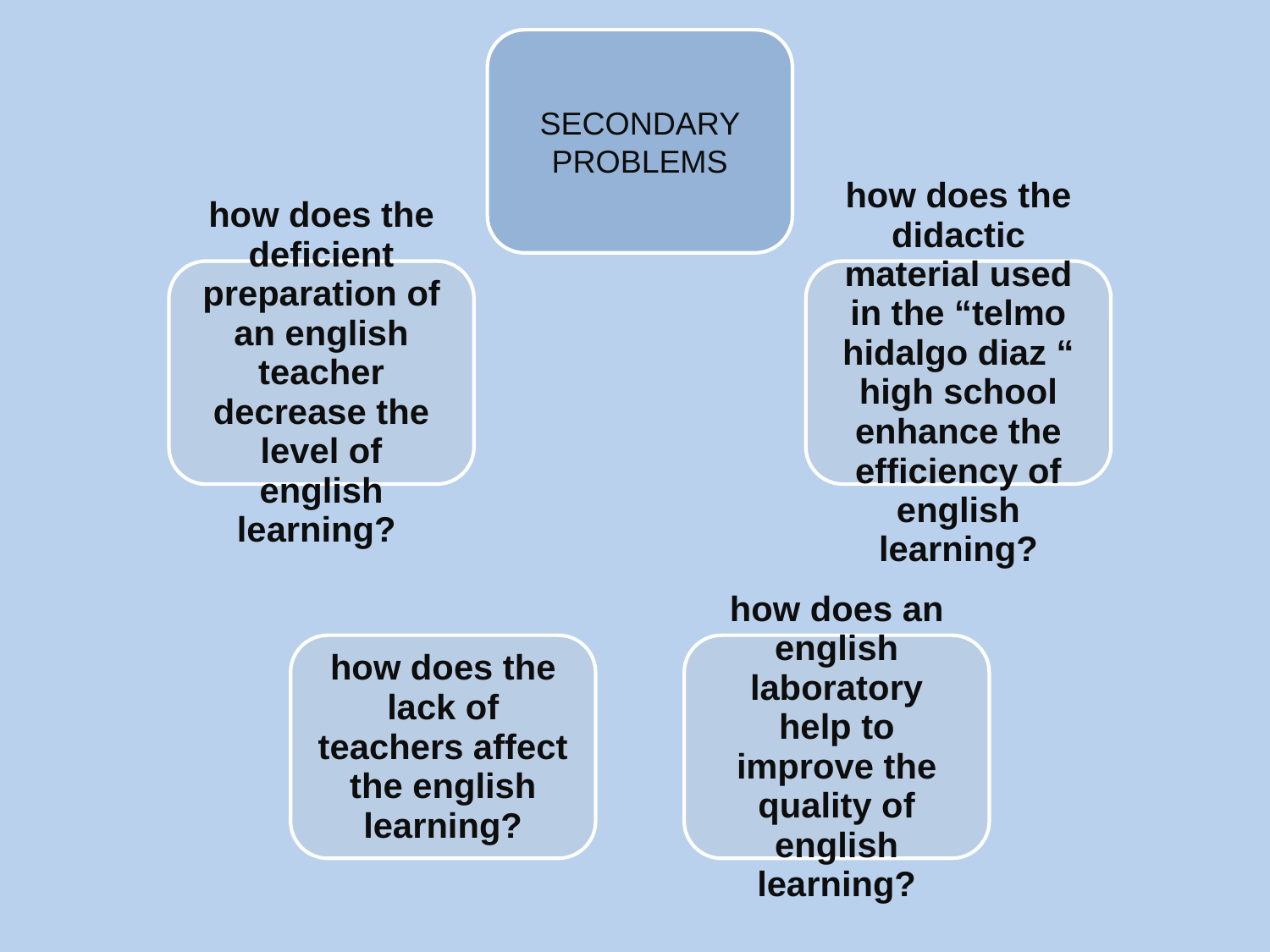

SECONDARY PROBLEMS
how does the didactic material used in the “telmo hidalgo diaz “ high school enhance the efficiency of english learning?
how does an english laboratory help to improve the quality of english learning?
how does the lack of teachers affect the english learning?
how does the deficient preparation of an english teacher decrease the level of english learning?